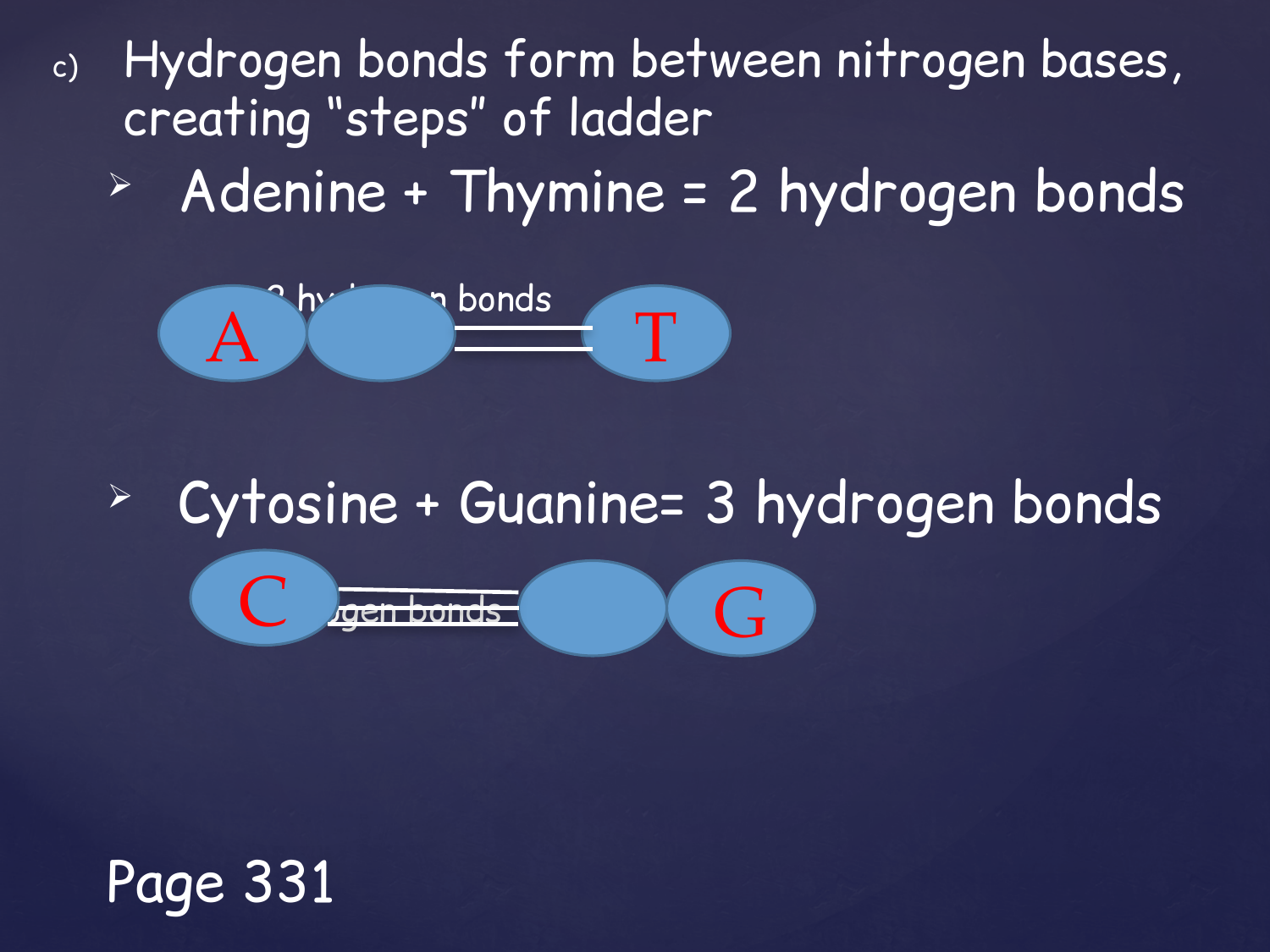

Hydrogen bonds form between nitrogen bases, creating “steps” of ladder
Adenine + Thymine = 2 hydrogen bonds

					       =2 hydrogen bonds

Cytosine + Guanine= 3 hydrogen bonds

						  =3 hydrogen bonds

Page 331

A

T
C

G